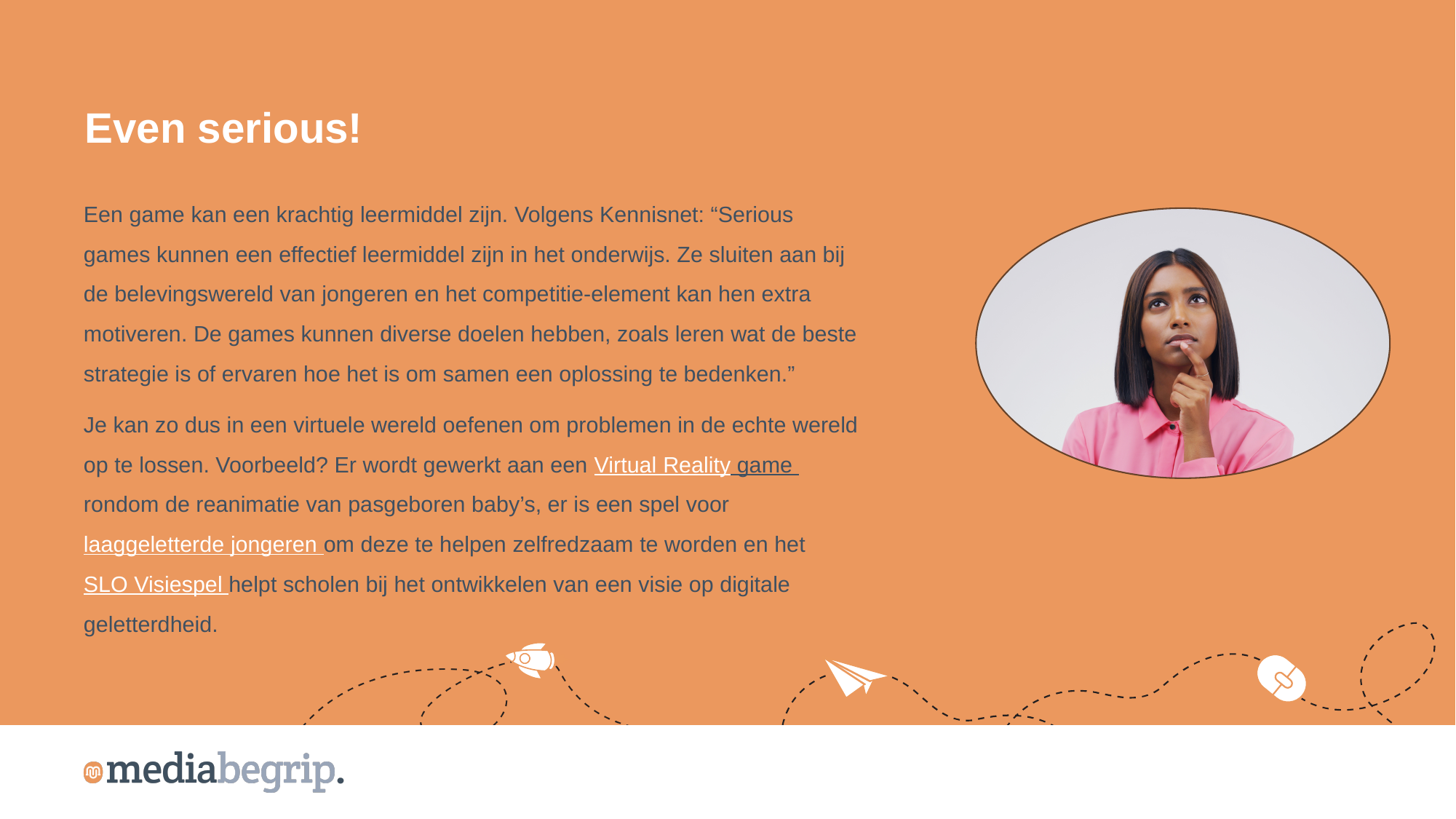

Even serious!
Een game kan een krachtig leermiddel zijn. Volgens Kennisnet: “Serious games kunnen een effectief leermiddel zijn in het onderwijs. Ze sluiten aan bij de belevingswereld van jongeren en het competitie-element kan hen extra motiveren. De games kunnen diverse doelen hebben, zoals leren wat de beste strategie is of ervaren hoe het is om samen een oplossing te bedenken.”
Je kan zo dus in een virtuele wereld oefenen om problemen in de echte wereld op te lossen. Voorbeeld? Er wordt gewerkt aan een Virtual Reality game rondom de reanimatie van pasgeboren baby’s, er is een spel voor laaggeletterde jongeren om deze te helpen zelfredzaam te worden en het SLO Visiespel helpt scholen bij het ontwikkelen van een visie op digitale geletterdheid.